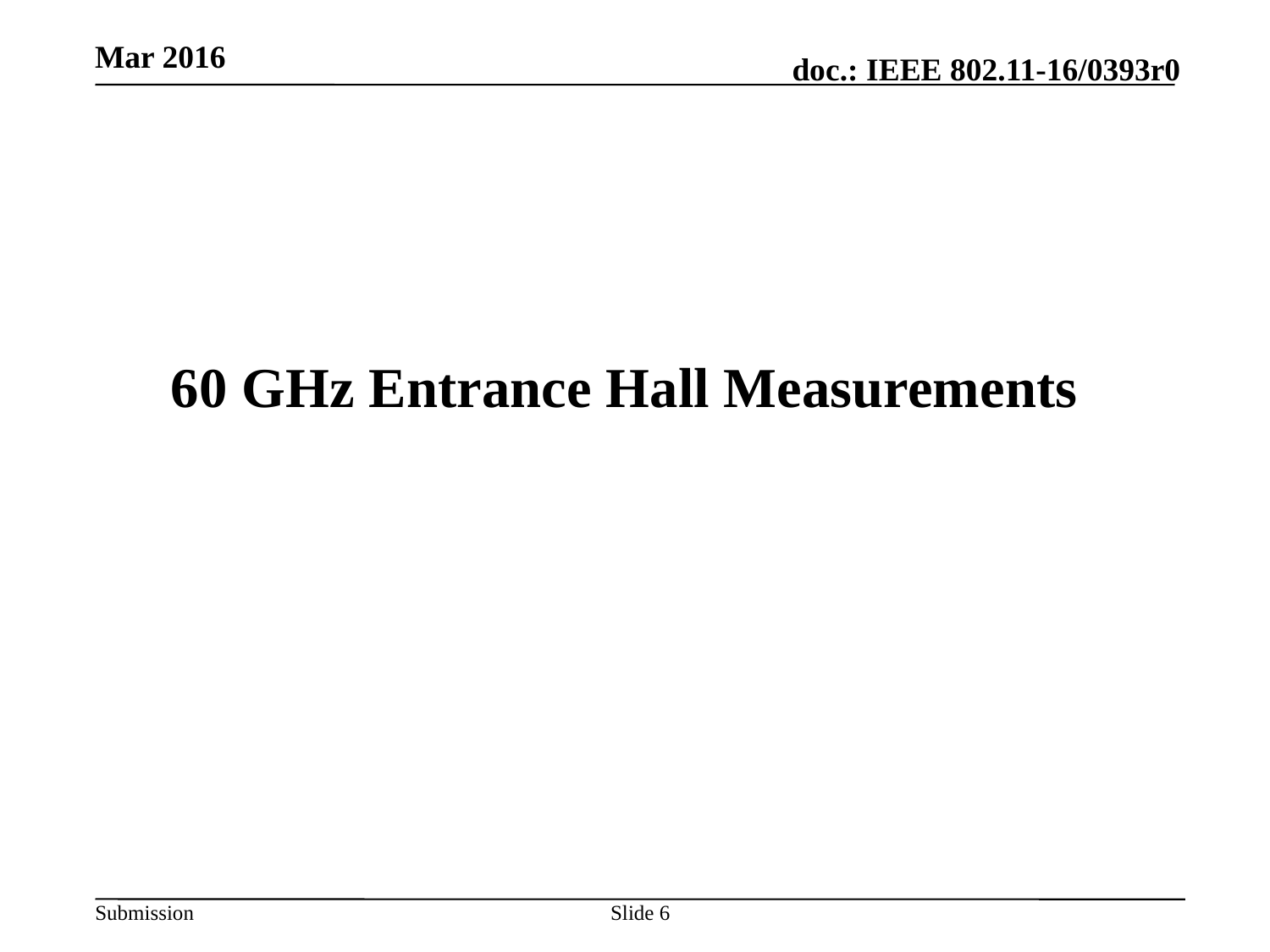

Mar 2016
60 GHz Entrance Hall Measurements
Slide 6